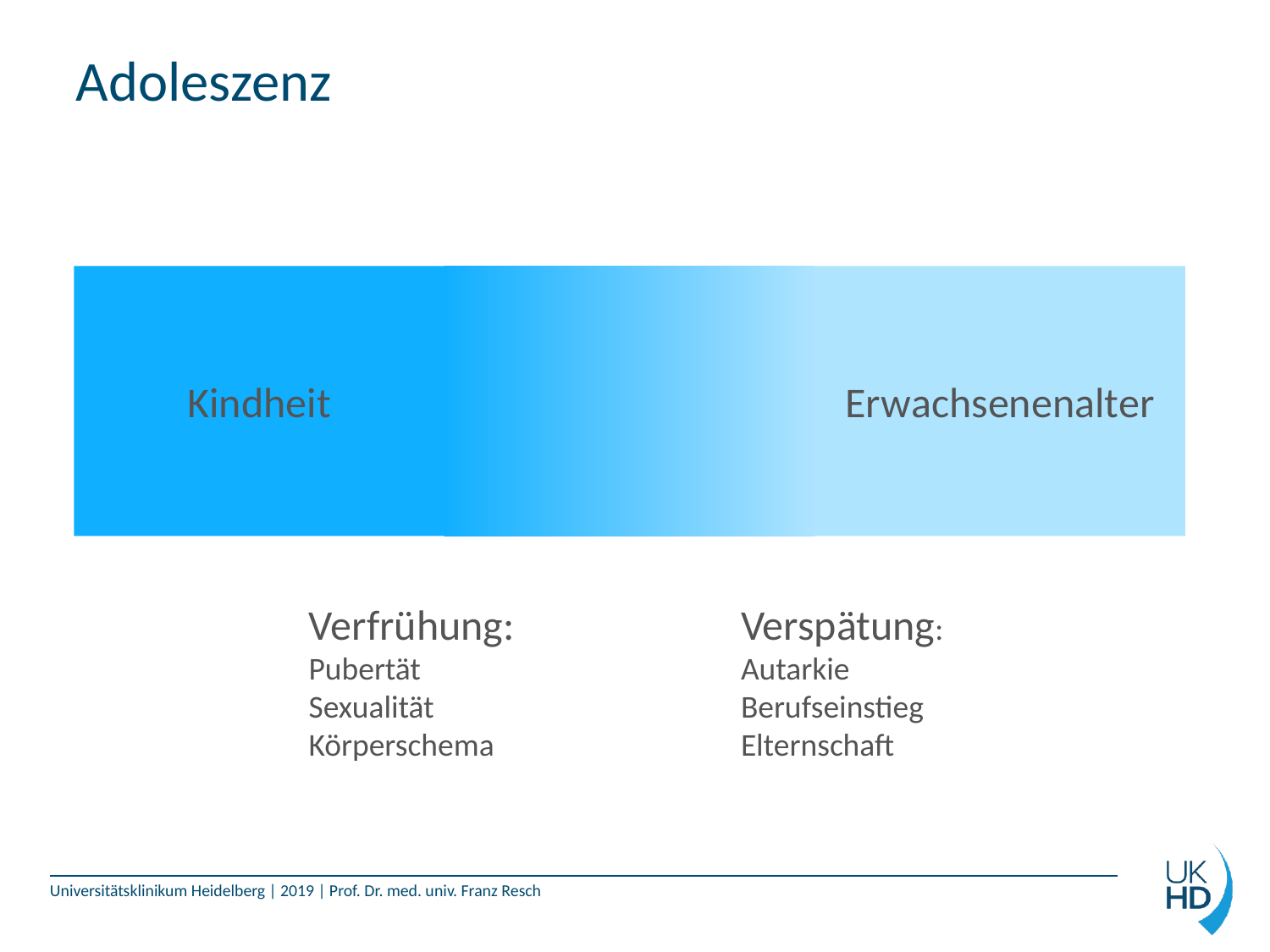

# Adoleszenz
Kindheit

Erwachsenenalter
Verfrühung:
Pubertät
Sexualität
Körperschema
Verspätung:
Autarkie
Berufseinstieg
Elternschaft